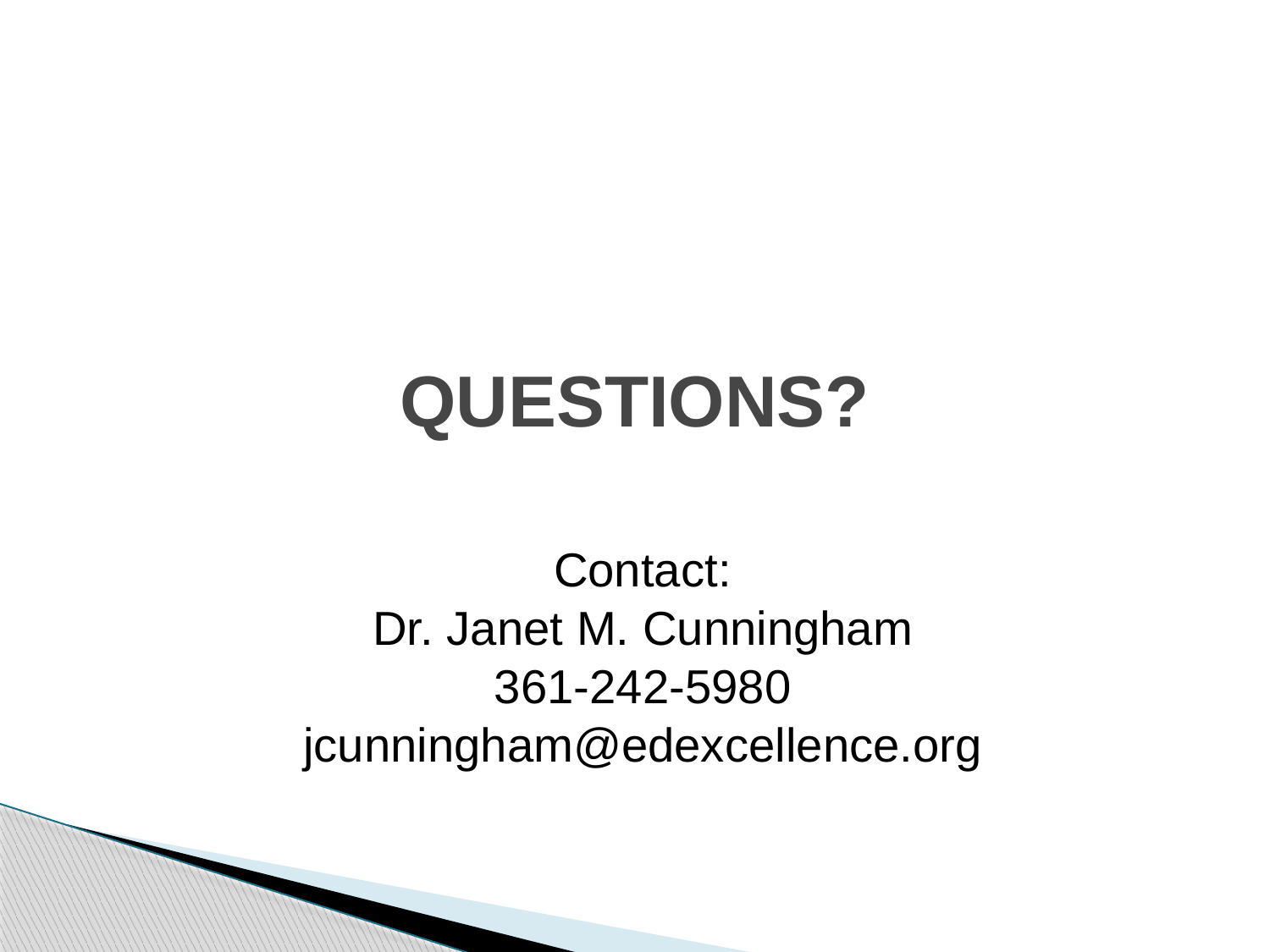

# QUESTIONS?
Contact:
Dr. Janet M. Cunningham
361-242-5980
jcunningham@edexcellence.org